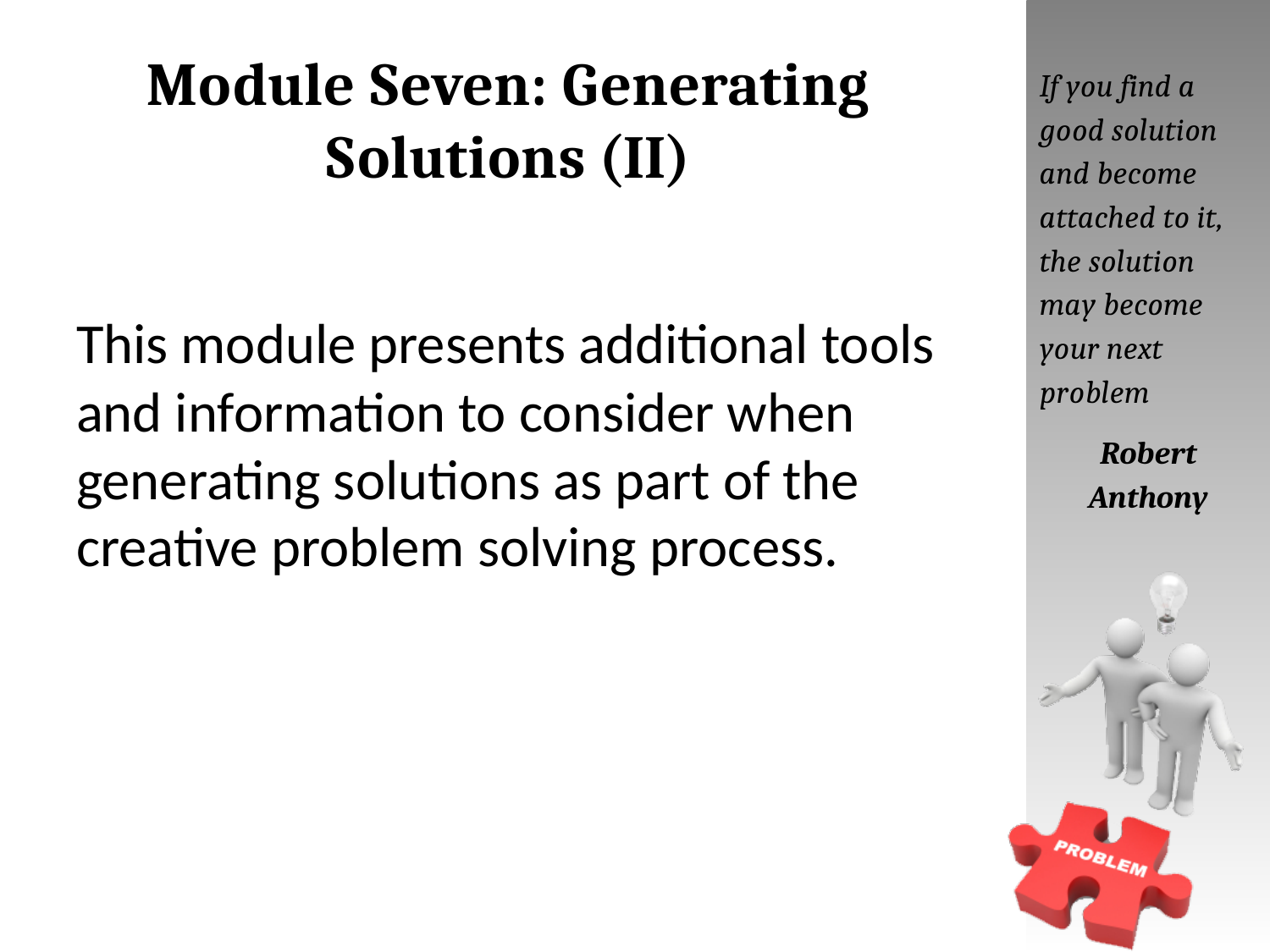

# Module Seven: Generating Solutions (II)
If you find a good solution and become attached to it, the solution may become your next problem
Robert Anthony

This module presents additional tools and information to consider when generating solutions as part of the creative problem solving process.